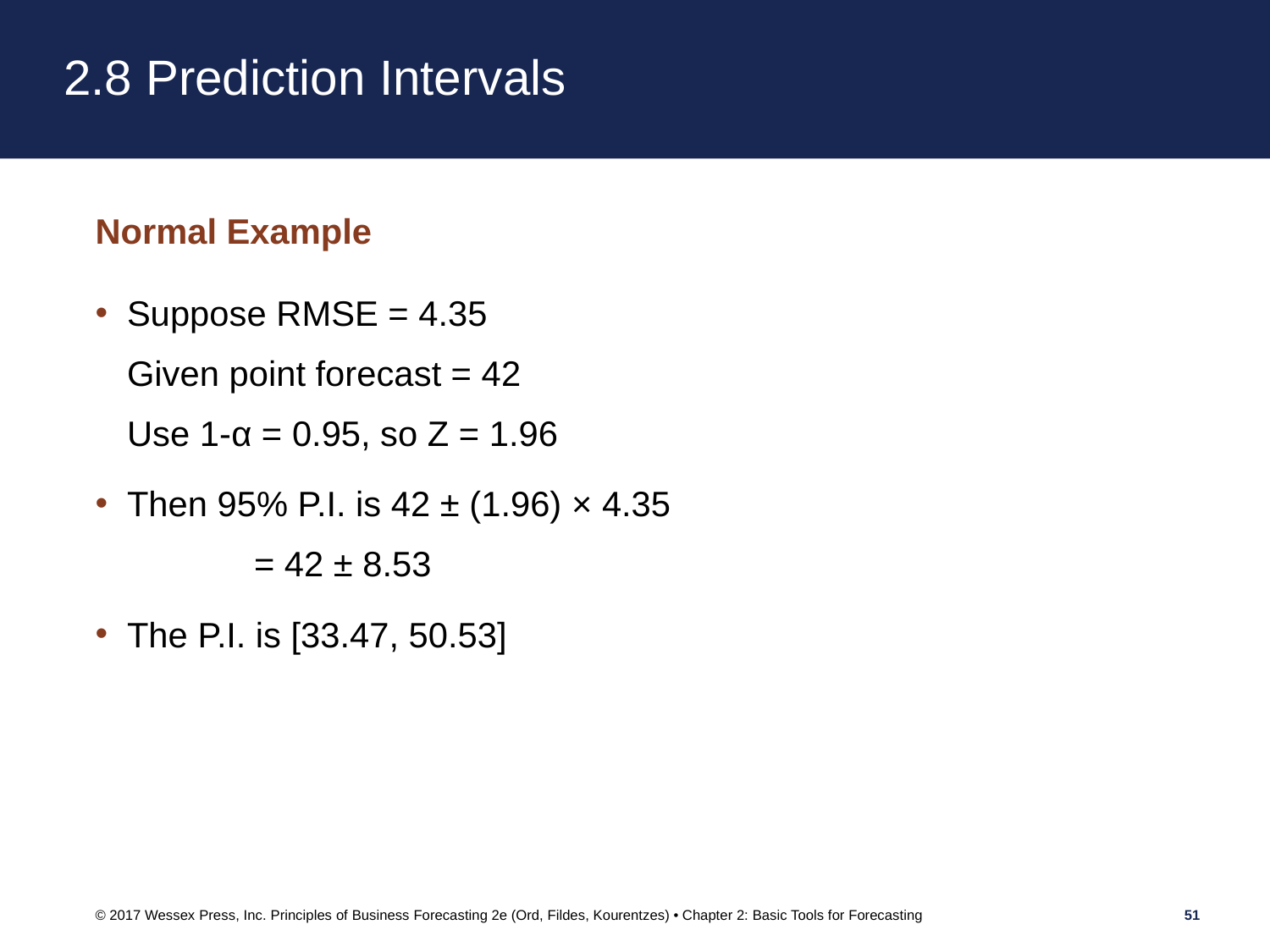

# 2.8 Prediction Intervals
Normal Example
Suppose RMSE = 4.35
	Given point forecast = 42
	Use 1-α = 0.95, so Z = 1.96
Then 95% P.I. is 42 ± (1.96) × 4.35
		= 42 ± 8.53
The P.I. is [33.47, 50.53]
© 2017 Wessex Press, Inc. Principles of Business Forecasting 2e (Ord, Fildes, Kourentzes) • Chapter 2: Basic Tools for Forecasting
51